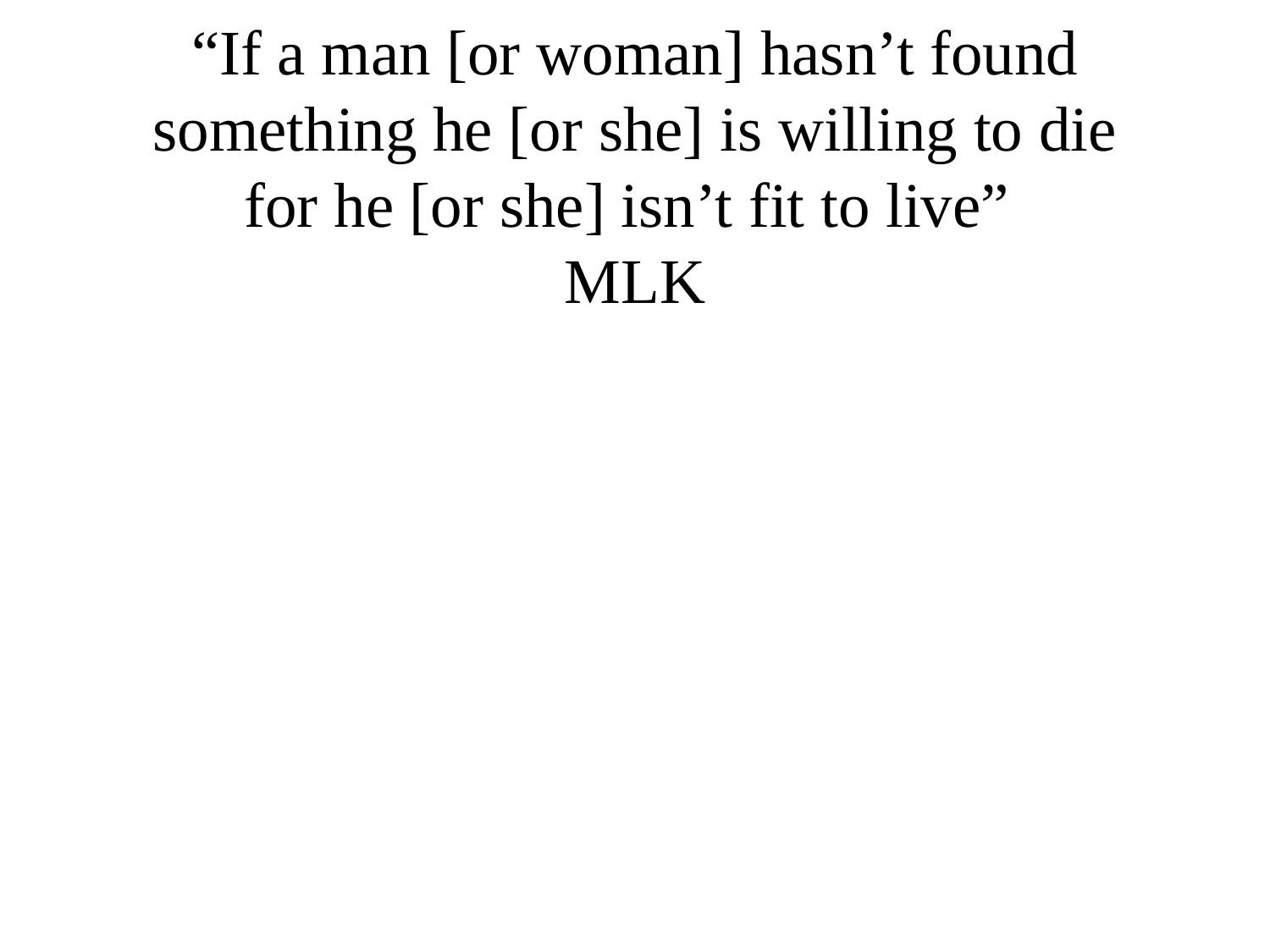

“If a man [or woman] hasn’t found something he [or she] is willing to die for he [or she] isn’t fit to live”
MLK